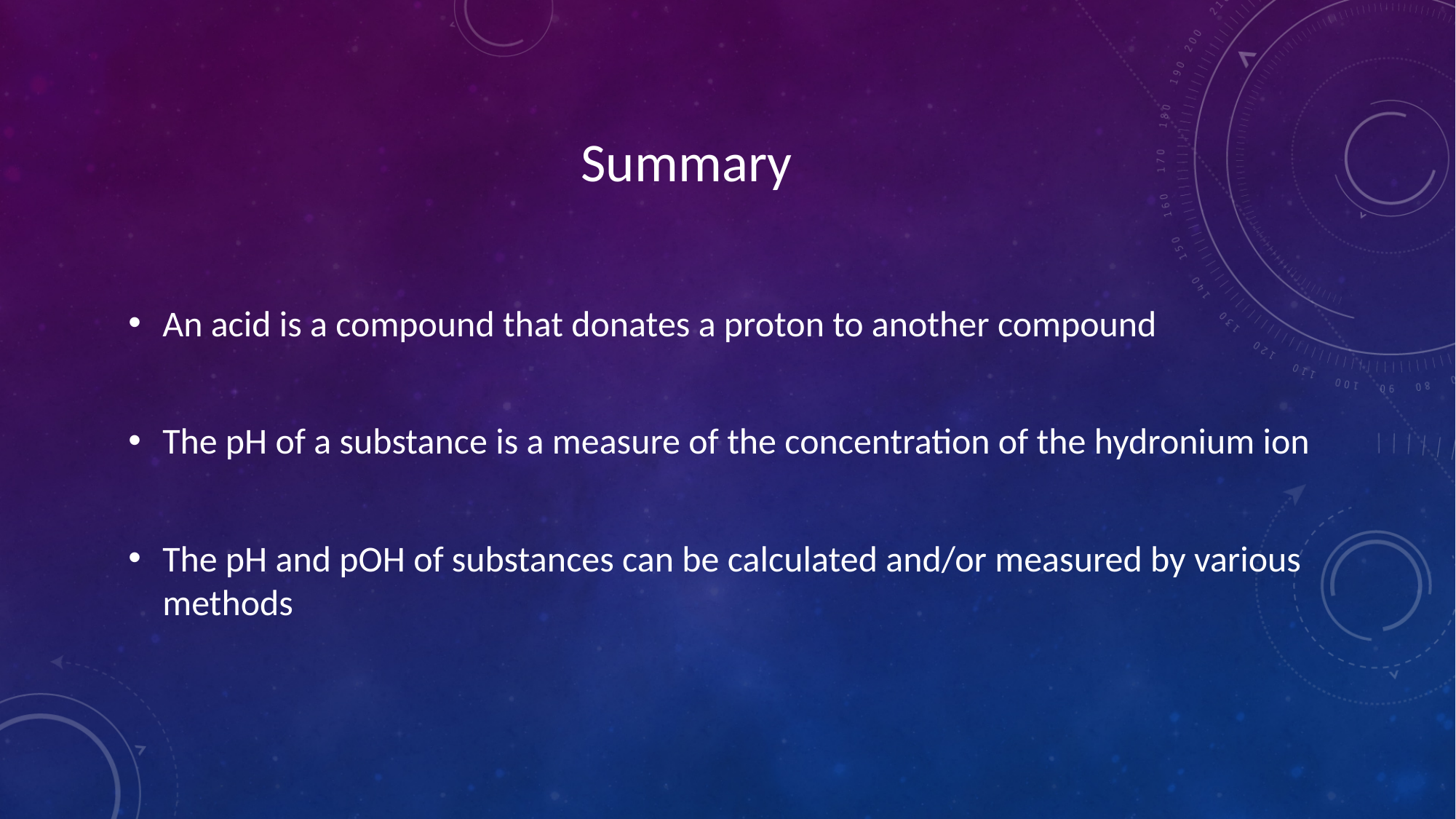

# Summary
An acid is a compound that donates a proton to another compound

The pH of a substance is a measure of the concentration of the hydronium ion

The pH and pOH of substances can be calculated and/or measured by various methods